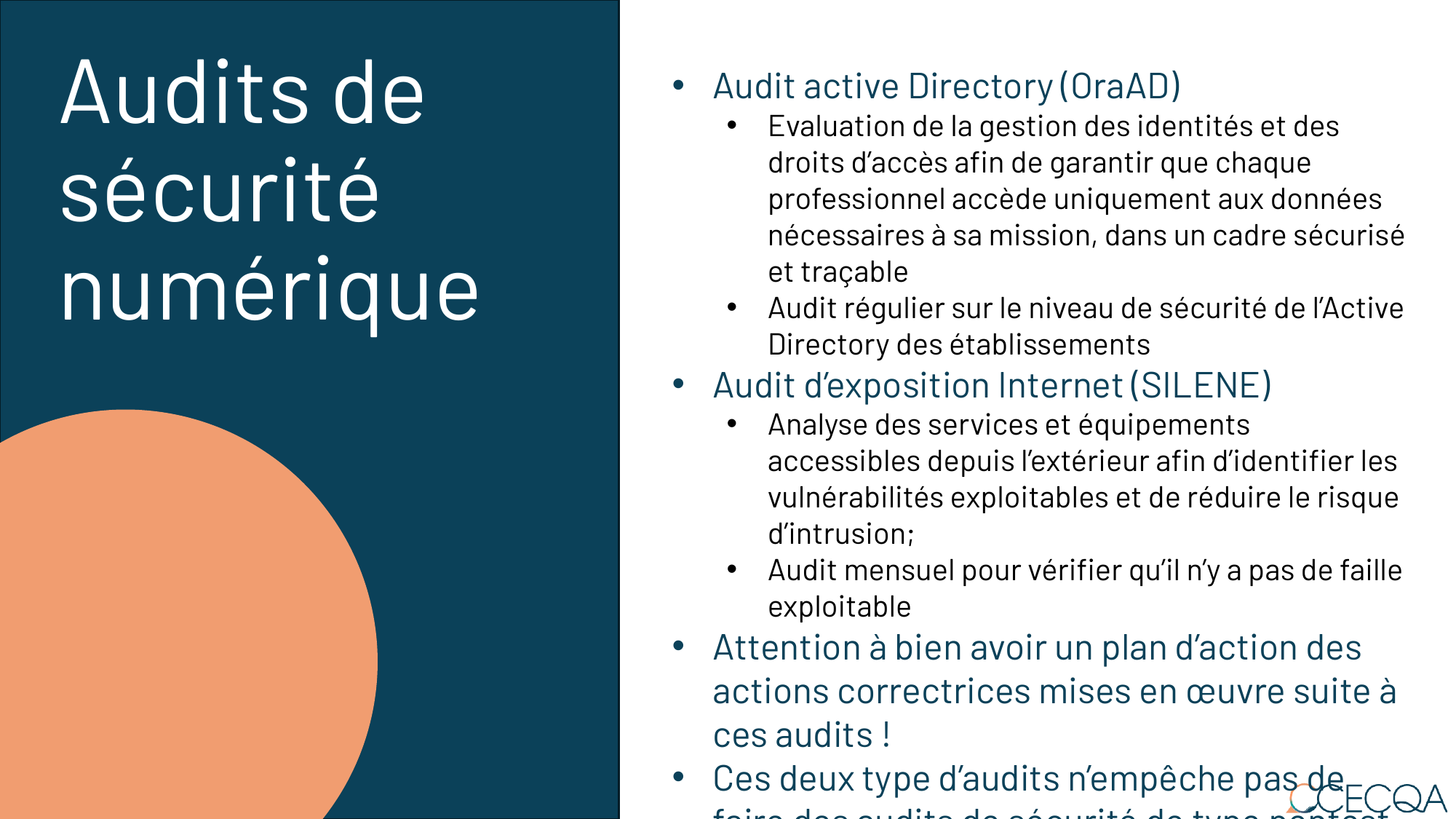

# Audits de sécurité numérique
Audit active Directory (OraAD)
Evaluation de la gestion des identités et des droits d’accès afin de garantir que chaque professionnel accède uniquement aux données nécessaires à sa mission, dans un cadre sécurisé et traçable
Audit régulier sur le niveau de sécurité de l’Active Directory des établissements
Audit d’exposition Internet (SILENE)
Analyse des services et équipements accessibles depuis l’extérieur afin d’identifier les vulnérabilités exploitables et de réduire le risque d’intrusion;
Audit mensuel pour vérifier qu’il n’y a pas de faille exploitable
Attention à bien avoir un plan d’action des actions correctrices mises en œuvre suite à ces audits !
Ces deux type d’audits n’empêche pas de faire des audits de sécurité de type pentest ou autres
A développer; ressources possibles pour les réaliser ; les intégrer au paqs, les mobiliser en visite, extraire les indicateurs programme care 1 et 2